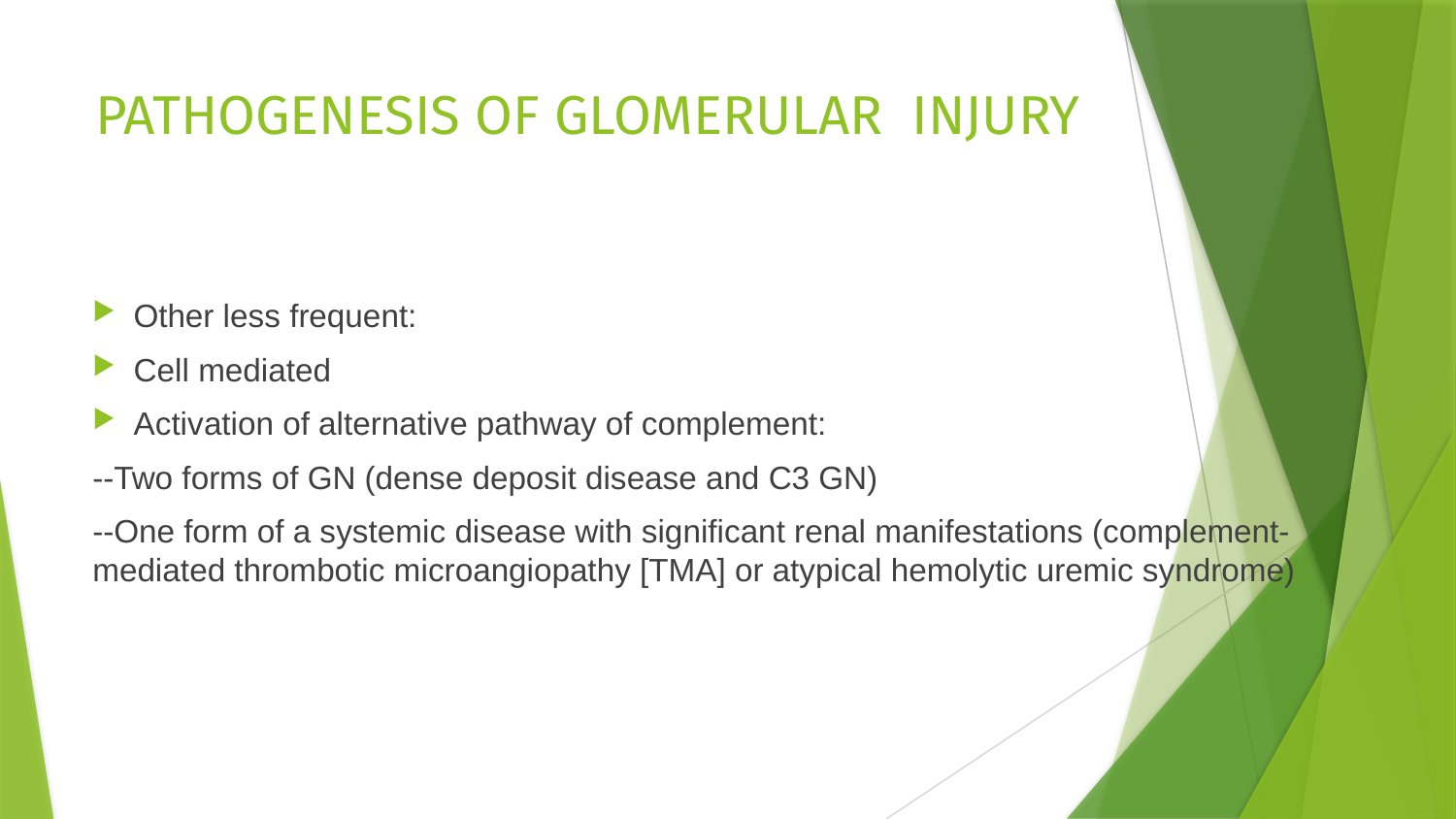

# PATHOGENESIS OF GLOMERULAR  INJURY
Other less frequent:
Cell mediated
Activation of alternative pathway of complement:
--Two forms of GN (dense deposit disease and C3 GN)
--One form of a systemic disease with significant renal manifestations (complement-mediated thrombotic microangiopathy [TMA] or atypical hemolytic uremic syndrome)